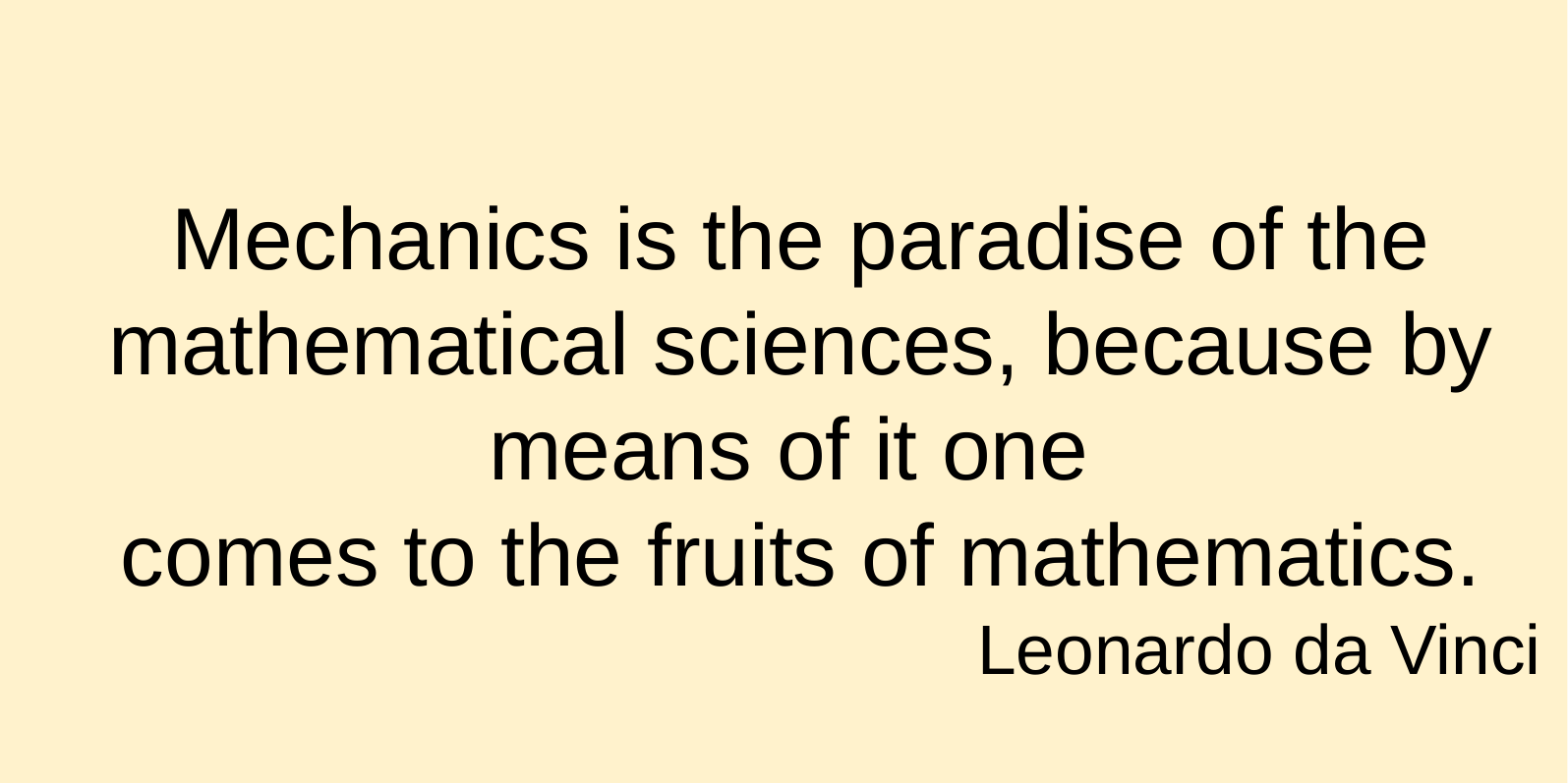

Mechanics is the paradise of the mathematical sciences, because by means of it one
comes to the fruits of mathematics.
Leonardo da Vinci